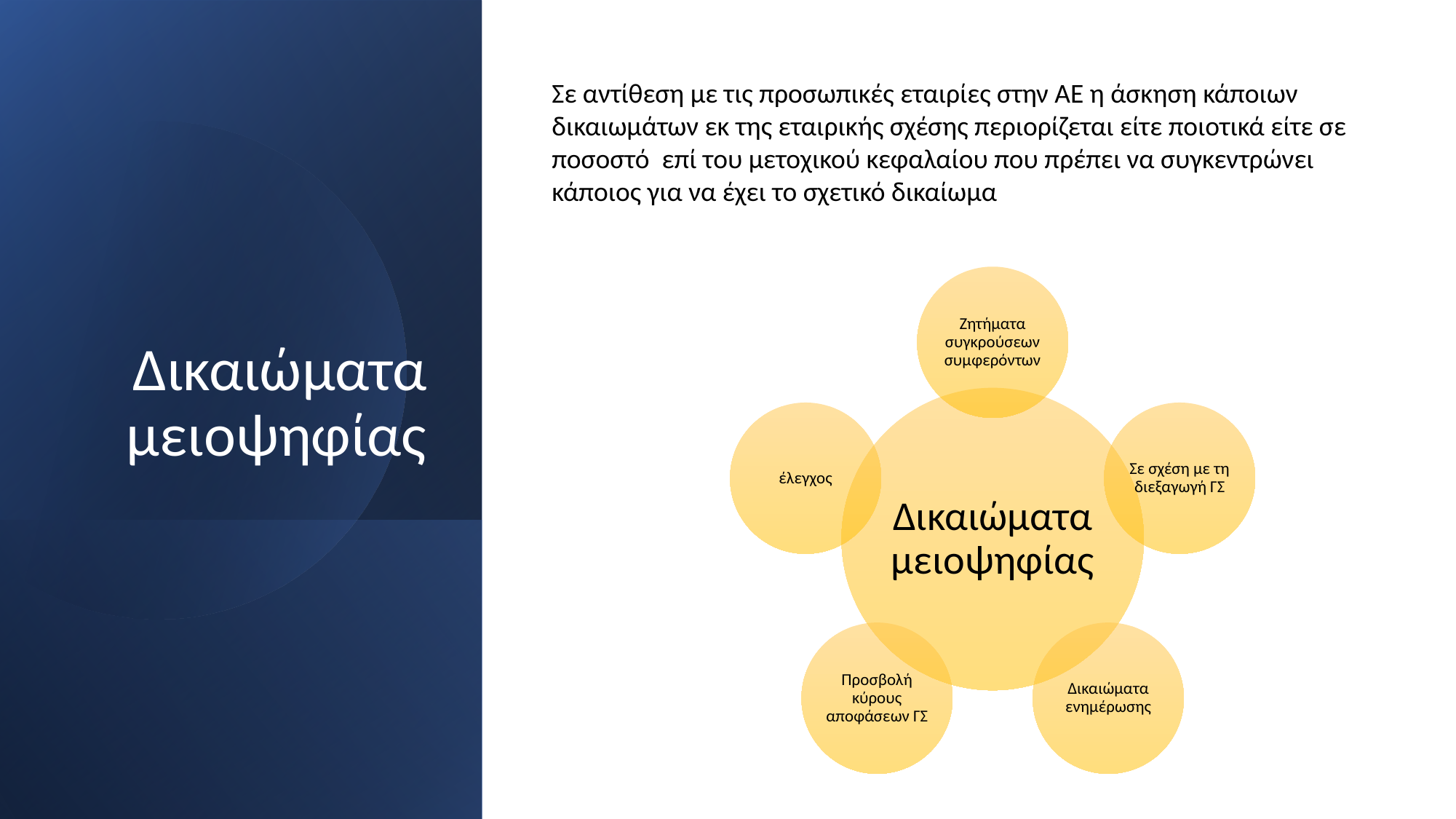

Δικαιώματα μειοψηφίας
Σε αντίθεση με τις προσωπικές εταιρίες στην ΑΕ η άσκηση κάποιων δικαιωμάτων εκ της εταιρικής σχέσης περιορίζεται είτε ποιοτικά είτε σε ποσοστό  επί του μετοχικού κεφαλαίου που πρέπει να συγκεντρώνει κάποιος για να έχει το σχετικό δικαίωμα

Δικαιώματα μειοψηφίας
Ζητήματα συγκρούσεων συμφερόντων
Σε σχέση με τη διεξαγωγή ΓΣ
Δικαιώματα ενημέρωσης
Προσβολή κύρους αποφάσεων ΓΣ
έλεγχος